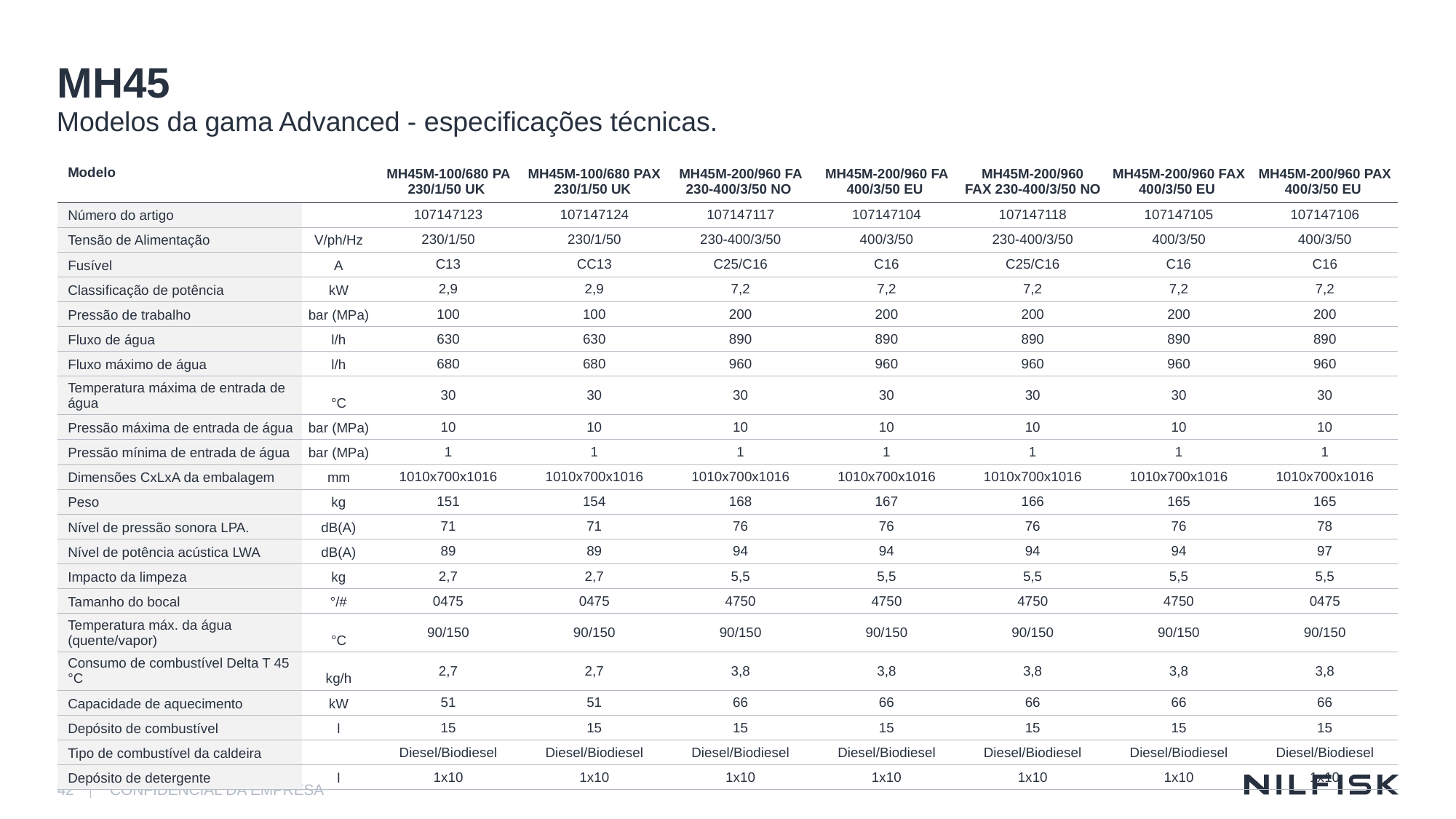

# MH45
Modelos da gama Advanced - especificações técnicas.
| Modelo |  | MH45M-100/680 PA 230/1/50 UK | MH45M-100/680 PAX 230/1/50 UK | MH45M-200/960 FA 230-400/3/50 NO | MH45M-200/960 FA 400/3/50 EU | MH45M-200/960 FAX 230-400/3/50 NO | MH45M-200/960 FAX 400/3/50 EU | MH45M-200/960 PAX 400/3/50 EU |
| --- | --- | --- | --- | --- | --- | --- | --- | --- |
| Número do artigo |  | 107147123 | 107147124 | 107147117 | 107147104 | 107147118 | 107147105 | 107147106 |
| Tensão de Alimentação | V/ph/Hz | 230/1/50 | 230/1/50 | 230-400/3/50 | 400/3/50 | 230-400/3/50 | 400/3/50 | 400/3/50 |
| Fusível | A | C13 | CC13 | C25/C16 | C16 | C25/C16 | C16 | C16 |
| Classificação de potência | kW | 2,9 | 2,9 | 7,2 | 7,2 | 7,2 | 7,2 | 7,2 |
| Pressão de trabalho | bar (MPa) | 100 | 100 | 200 | 200 | 200 | 200 | 200 |
| Fluxo de água | l/h | 630 | 630 | 890 | 890 | 890 | 890 | 890 |
| Fluxo máximo de água | l/h | 680 | 680 | 960 | 960 | 960 | 960 | 960 |
| Temperatura máxima de entrada de água | °C | 30 | 30 | 30 | 30 | 30 | 30 | 30 |
| Pressão máxima de entrada de água | bar (MPa) | 10 | 10 | 10 | 10 | 10 | 10 | 10 |
| Pressão mínima de entrada de água | bar (MPa) | 1 | 1 | 1 | 1 | 1 | 1 | 1 |
| Dimensões CxLxA da embalagem | mm | 1010x700x1016 | 1010x700x1016 | 1010x700x1016 | 1010x700x1016 | 1010x700x1016 | 1010x700x1016 | 1010x700x1016 |
| Peso | kg | 151 | 154 | 168 | 167 | 166 | 165 | 165 |
| Nível de pressão sonora LPA. | dB(A) | 71 | 71 | 76 | 76 | 76 | 76 | 78 |
| Nível de potência acústica LWA | dB(A) | 89 | 89 | 94 | 94 | 94 | 94 | 97 |
| Impacto da limpeza | kg | 2,7 | 2,7 | 5,5 | 5,5 | 5,5 | 5,5 | 5,5 |
| Tamanho do bocal | °/# | 0475 | 0475 | 4750 | 4750 | 4750 | 4750 | 0475 |
| Temperatura máx. da água (quente/vapor) | °C | 90/150 | 90/150 | 90/150 | 90/150 | 90/150 | 90/150 | 90/150 |
| Consumo de combustível Delta T 45 °C | kg/h | 2,7 | 2,7 | 3,8 | 3,8 | 3,8 | 3,8 | 3,8 |
| Capacidade de aquecimento | kW | 51 | 51 | 66 | 66 | 66 | 66 | 66 |
| Depósito de combustível | l | 15 | 15 | 15 | 15 | 15 | 15 | 15 |
| Tipo de combustível da caldeira |  | Diesel/Biodiesel | Diesel/Biodiesel | Diesel/Biodiesel | Diesel/Biodiesel | Diesel/Biodiesel | Diesel/Biodiesel | Diesel/Biodiesel |
| Depósito de detergente | l | 1x10 | 1x10 | 1x10 | 1x10 | 1x10 | 1x10 | 1x10 |
42
CONFIDENCIAL DA EMPRESA